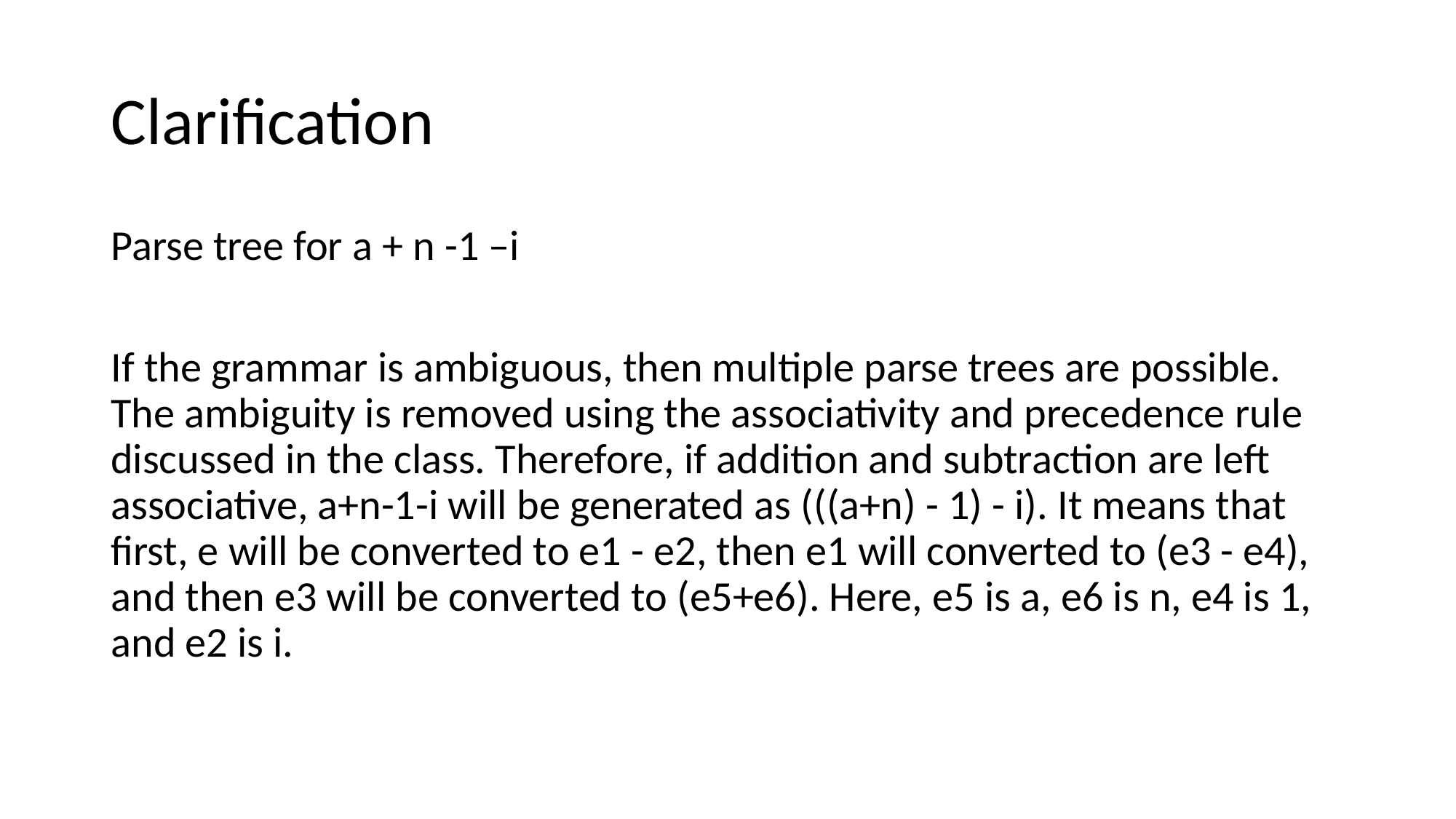

# Clarification
Parse tree for a + n -1 –i

If the grammar is ambiguous, then multiple parse trees are possible. The ambiguity is removed using the associativity and precedence rule discussed in the class. Therefore, if addition and subtraction are left associative, a+n-1-i will be generated as (((a+n) - 1) - i). It means that first, e will be converted to e1 - e2, then e1 will converted to (e3 - e4), and then e3 will be converted to (e5+e6). Here, e5 is a, e6 is n, e4 is 1, and e2 is i.